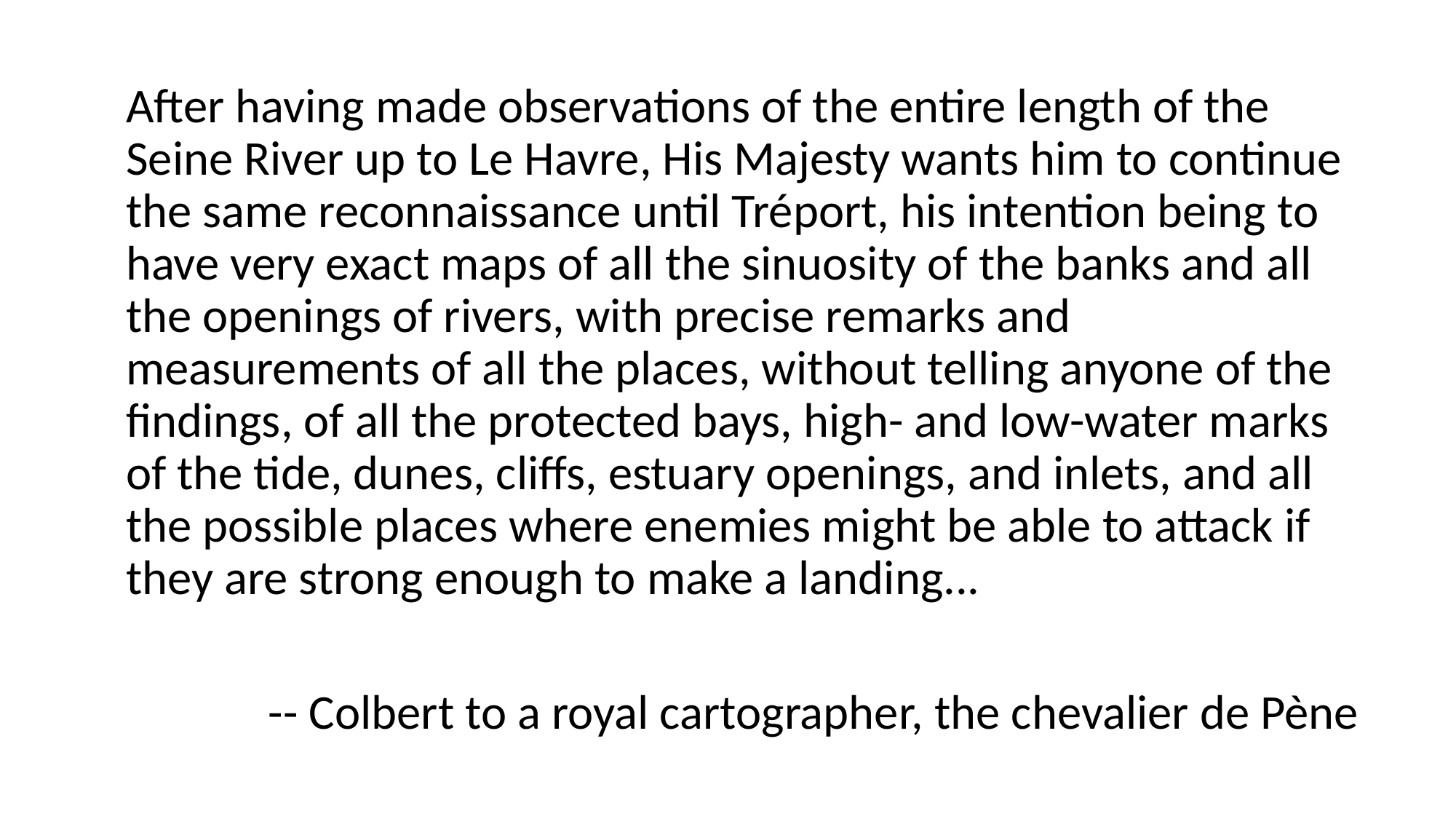

After having made observations of the entire length of the Seine River up to Le Havre, His Majesty wants him to continue the same reconnaissance until Tréport, his intention being to have very exact maps of all the sinuosity of the banks and all the openings of rivers, with precise remarks and measurements of all the places, without telling anyone of the findings, of all the protected bays, high- and low-water marks of the tide, dunes, cliffs, estuary openings, and inlets, and all the possible places where enemies might be able to attack if they are strong enough to make a landing...

-- Colbert to a royal cartographer, the chevalier de Pène